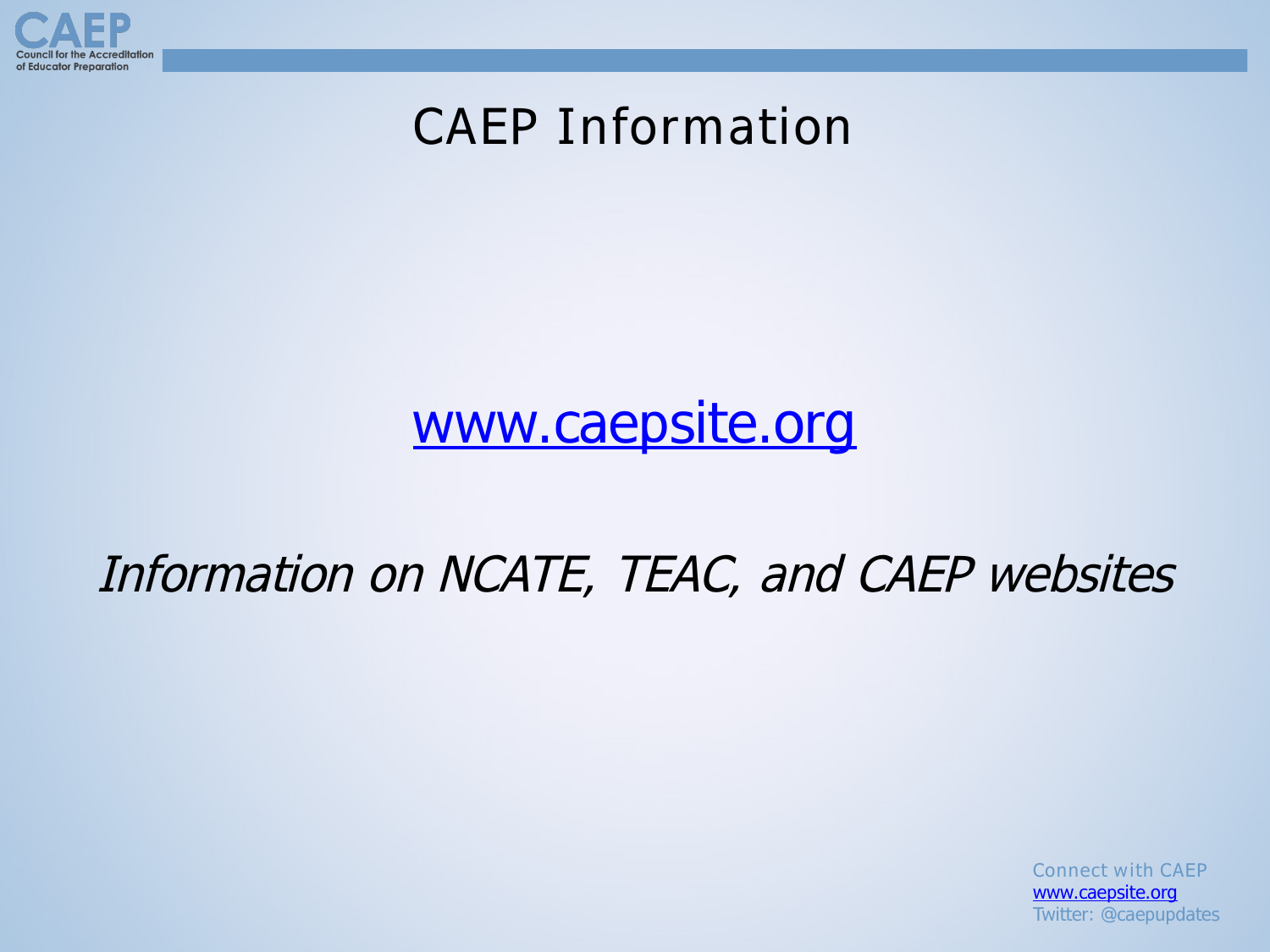

# CAEP Information

www.caepsite.org

Information on NCATE, TEAC, and CAEP websites